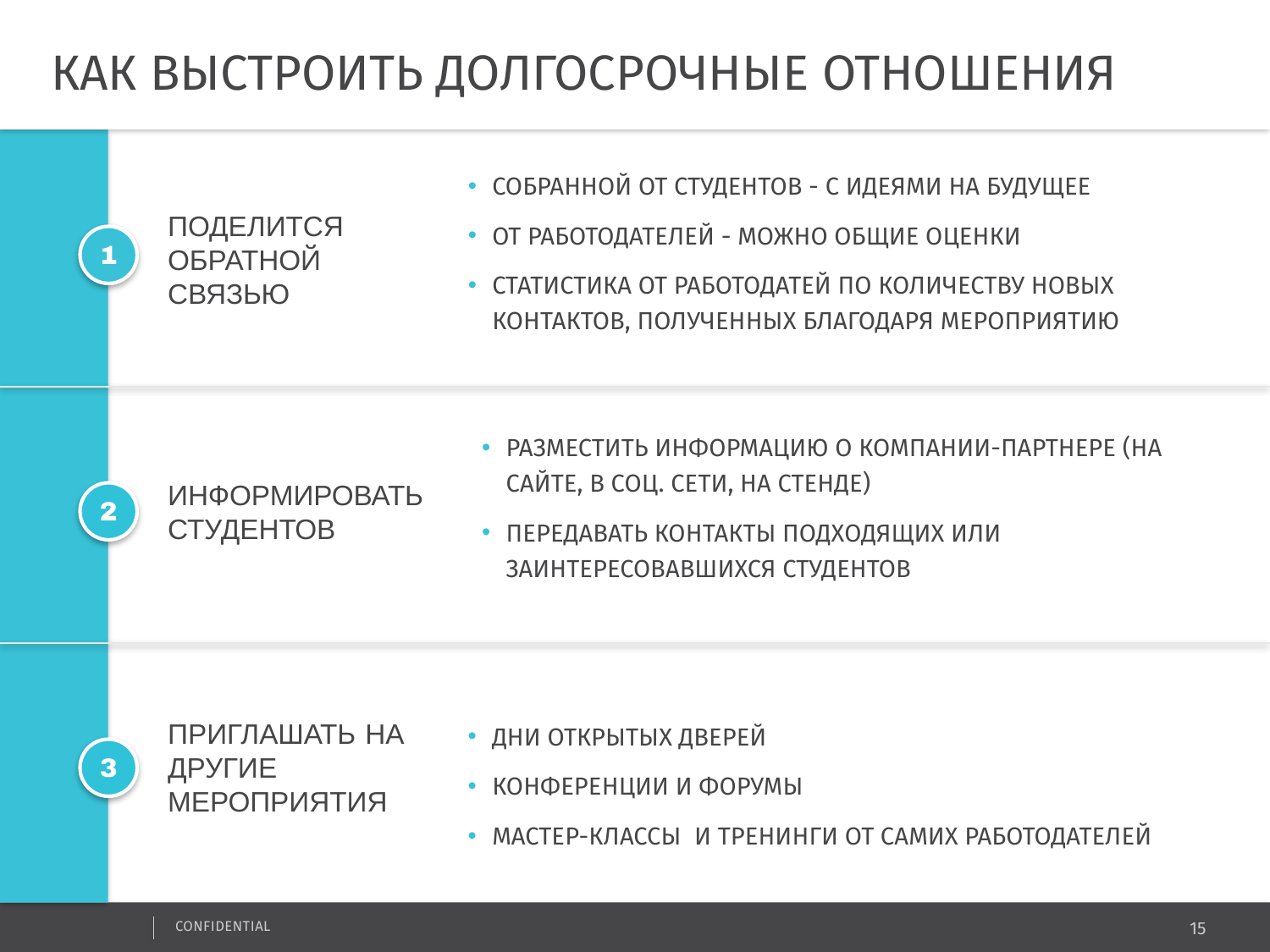

КАК ВЫСТРОИТЬ ДОЛГОСРОЧНЫЕ ОТНОШЕНИЯ
СОБРАННОЙ ОТ СТУДЕНТОВ - С ИДЕЯМИ НА БУДУЩЕЕ
ОТ РАБОТОДАТЕЛЕЙ - МОЖНО ОБЩИЕ ОЦЕНКИ
СТАТИСТИКА ОТ РАБОТОДАТЕЙ ПО КОЛИЧЕСТВУ НОВЫХ КОНТАКТОВ, ПОЛУЧЕННЫХ БЛАГОДАРЯ МЕРОПРИЯТИЮ

ПОДЕЛИТСЯ ОБРАТНОЙ СВЯЗЬЮ
РАЗМЕСТИТЬ ИНФОРМАЦИЮ О КОМПАНИИ-ПАРТНЕРЕ (НА САЙТЕ, В СОЦ. СЕТИ, НА СТЕНДЕ)
ПЕРЕДАВАТЬ КОНТАКТЫ ПОДХОДЯЩИХ ИЛИ ЗАИНТЕРЕСОВАВШИХСЯ СТУДЕНТОВ
ИНФОРМИРОВАТЬ СТУДЕНТОВ
ДНИ ОТКРЫТЫХ ДВЕРЕЙ
КОНФЕРЕНЦИИ И ФОРУМЫ
МАСТЕР-КЛАССЫ  И ТРЕНИНГИ ОТ САМИХ РАБОТОДАТЕЛЕЙ
ПРИГЛАШАТЬ НА ДРУГИЕ МЕРОПРИЯТИЯ